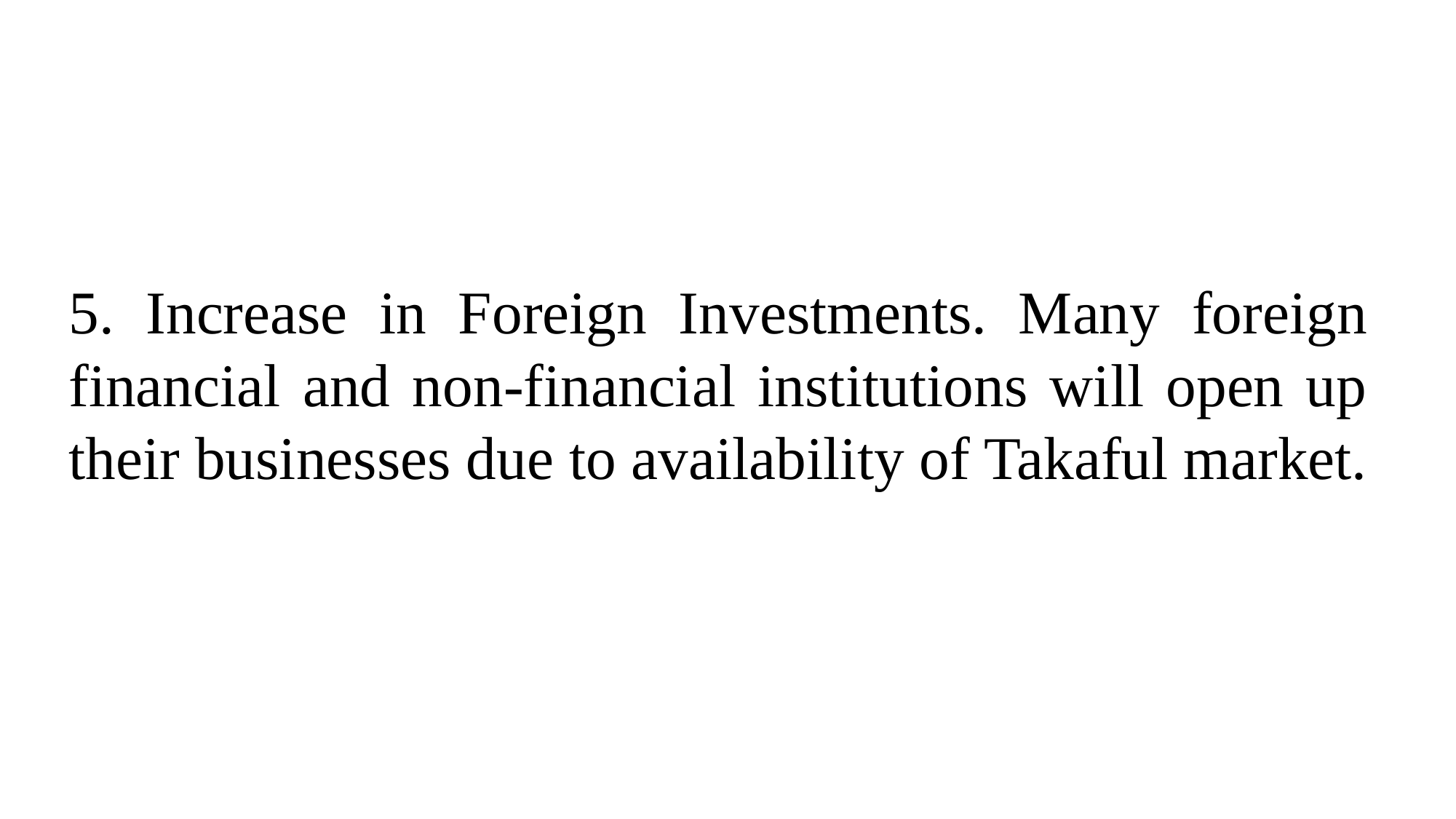

5. Increase in Foreign Investments. Many foreign financial and non-financial institutions will open up their businesses due to availability of Takaful market.